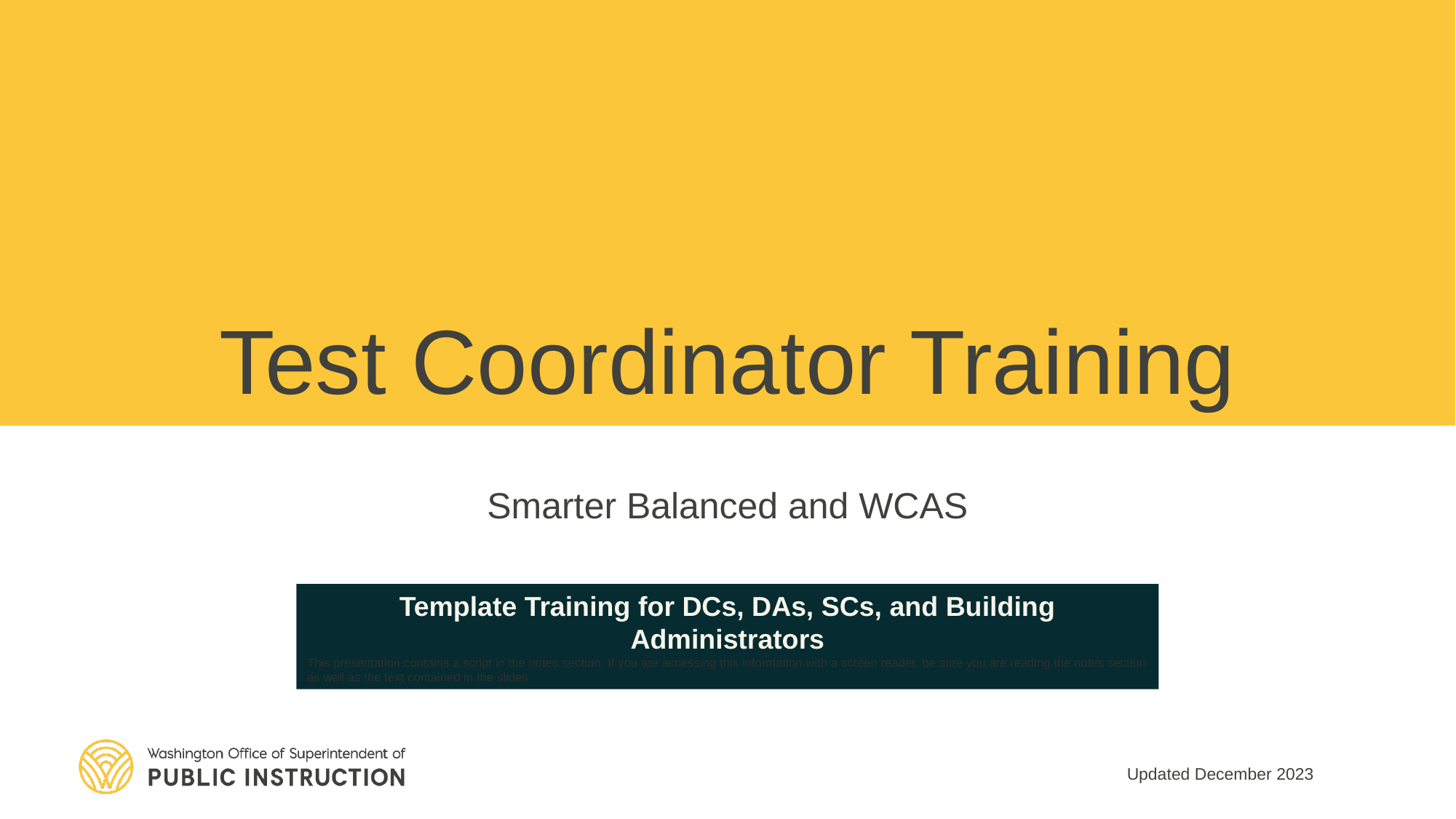

# Test Coordinator Training
Smarter Balanced and WCAS
Template Training for DCs, DAs, SCs, and Building Administrators
This presentation contains a script in the notes section. If you are accessing this information with a screen reader, be sure you are reading the notes section as well as the text contained in the slides
Updated December 2023